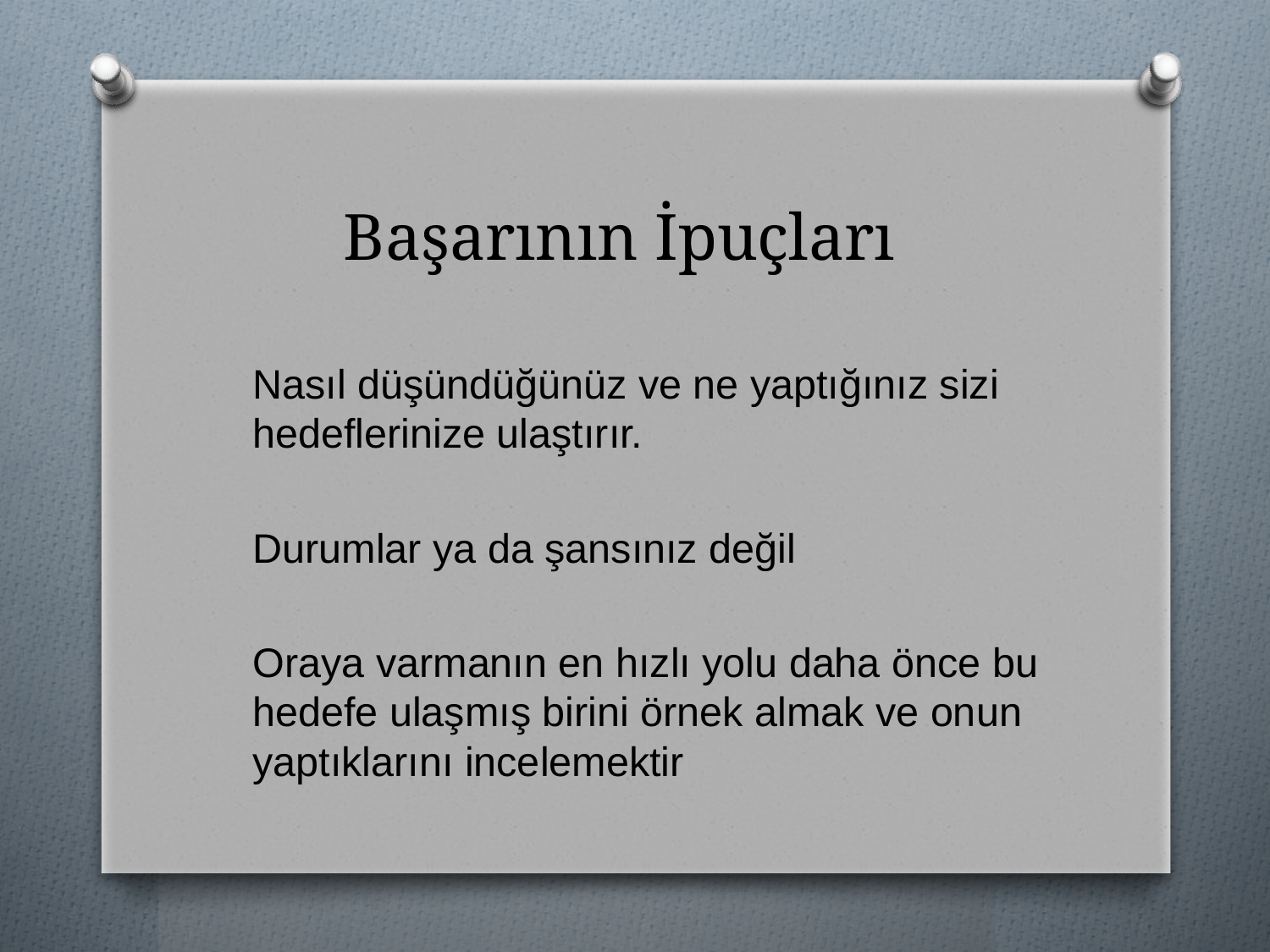

# Başarının İpuçları

	Nasıl düşündüğünüz ve ne yaptığınız sizi hedeflerinize ulaştırır.

	Durumlar ya da şansınız değil

	Oraya varmanın en hızlı yolu daha önce bu hedefe ulaşmış birini örnek almak ve onun yaptıklarını incelemektir